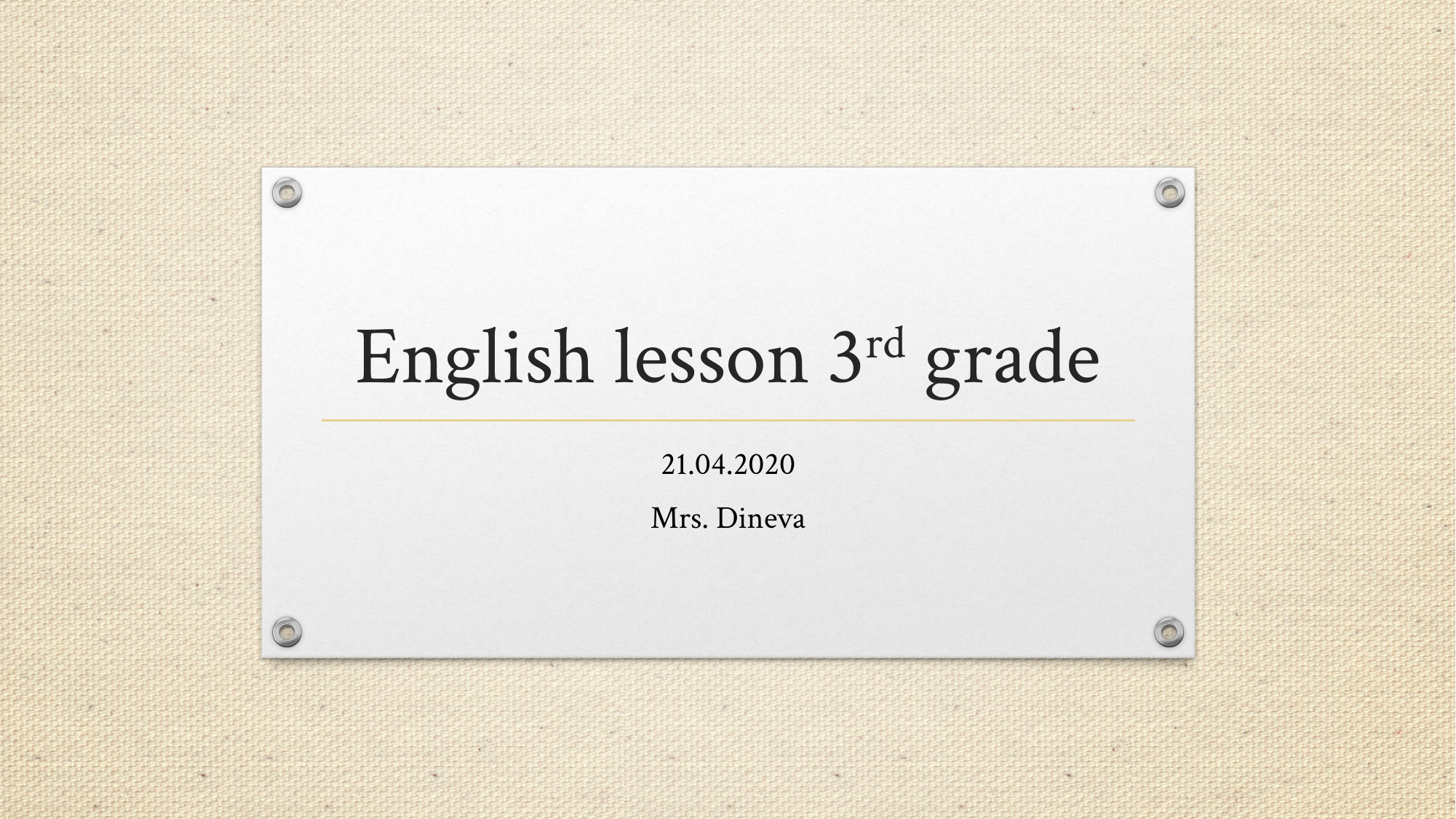

# English lesson 3rd grade
21.04.2020
Mrs. Dineva